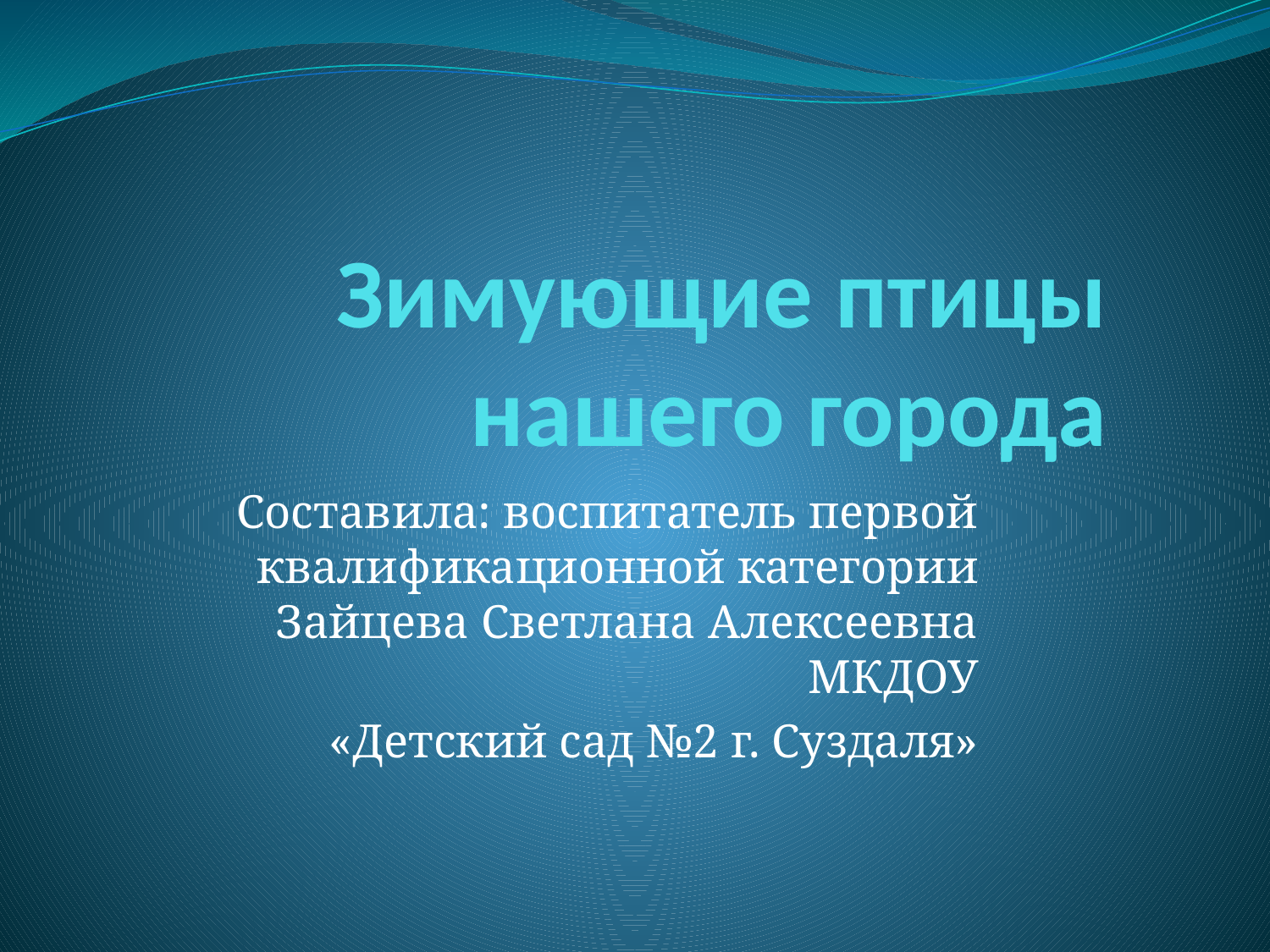

# Зимующие птицы нашего города
Составила: воспитатель первой квалификационной категории Зайцева Светлана Алексеевна МКДОУ
 «Детский сад №2 г. Суздаля»